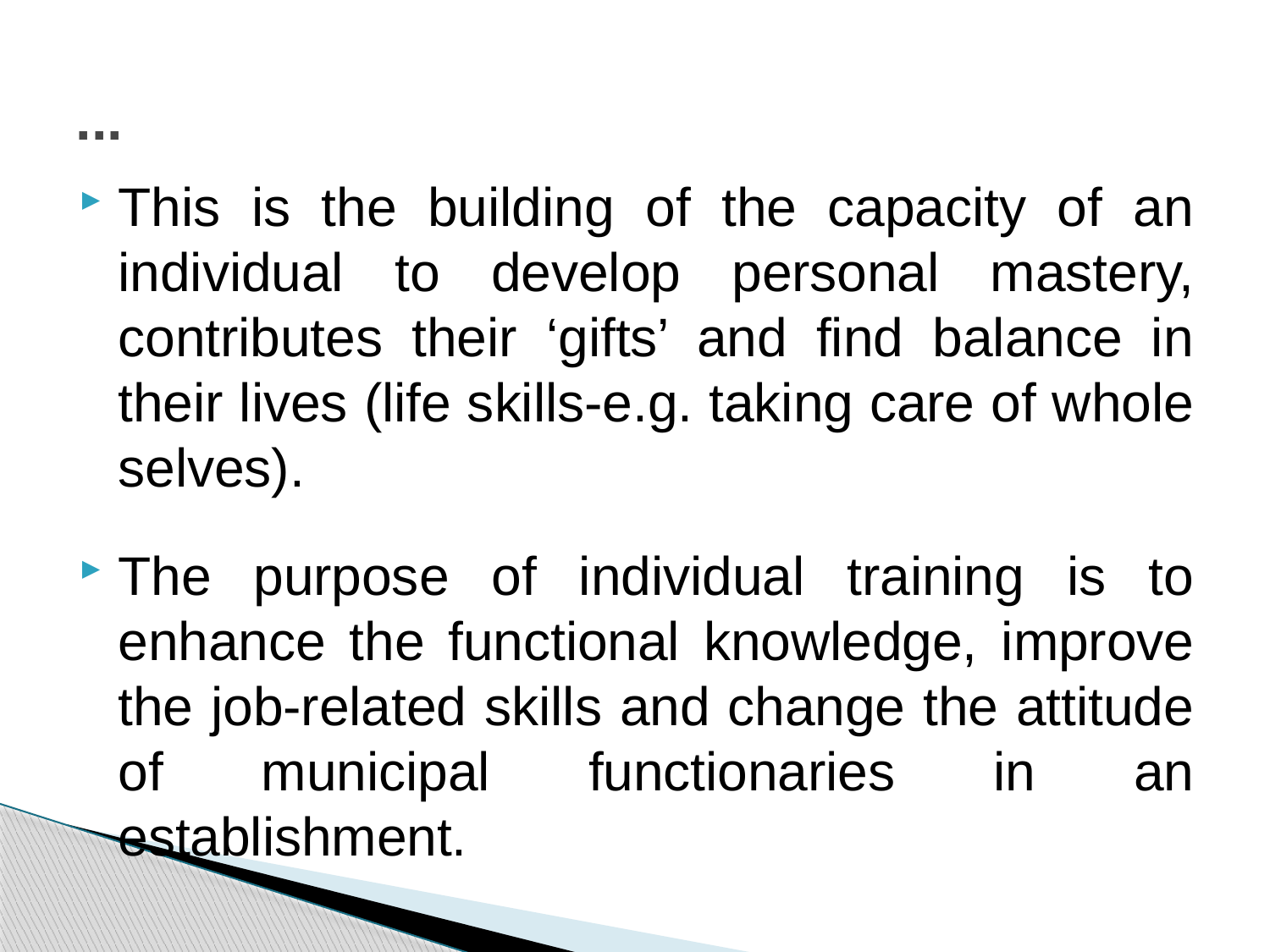

# ...
This is the building of the capacity of an individual to develop personal mastery, contributes their ‘gifts’ and find balance in their lives (life skills-e.g. taking care of whole selves).

The purpose of individual training is to enhance the functional knowledge, improve the job-related skills and change the attitude of municipal functionaries in an establishment.